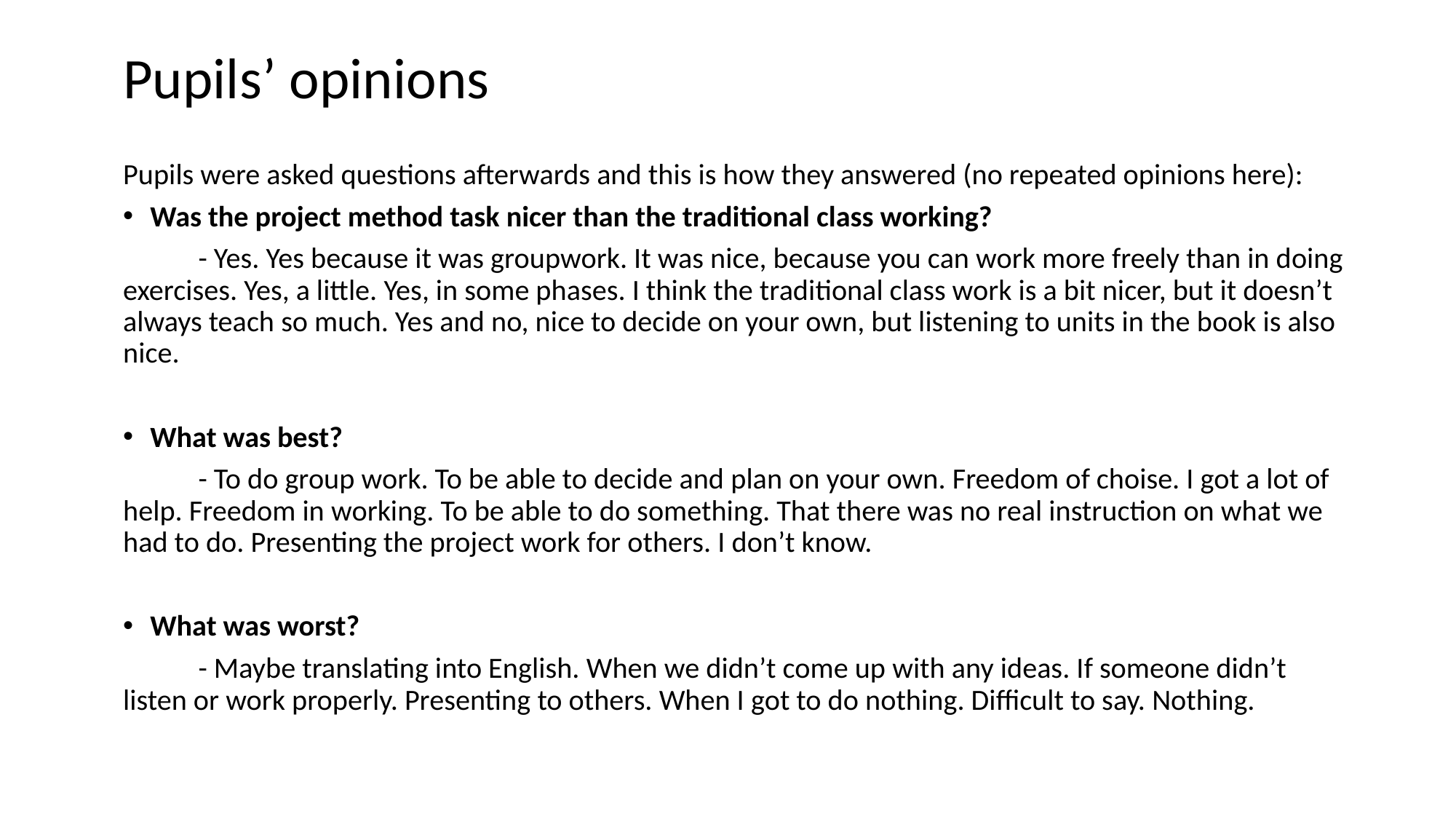

# Pupils’ opinions
Pupils were asked questions afterwards and this is how they answered (no repeated opinions here):
Was the project method task nicer than the traditional class working?
	- Yes. Yes because it was groupwork. It was nice, because you can work more freely than in doing exercises. Yes, a little. Yes, in some phases. I think the traditional class work is a bit nicer, but it doesn’t always teach so much. Yes and no, nice to decide on your own, but listening to units in the book is also nice.

What was best?
	- To do group work. To be able to decide and plan on your own. Freedom of choise. I got a lot of help. Freedom in working. To be able to do something. That there was no real instruction on what we had to do. Presenting the project work for others. I don’t know.

What was worst?
	- Maybe translating into English. When we didn’t come up with any ideas. If someone didn’t listen or work properly. Presenting to others. When I got to do nothing. Difficult to say. Nothing.